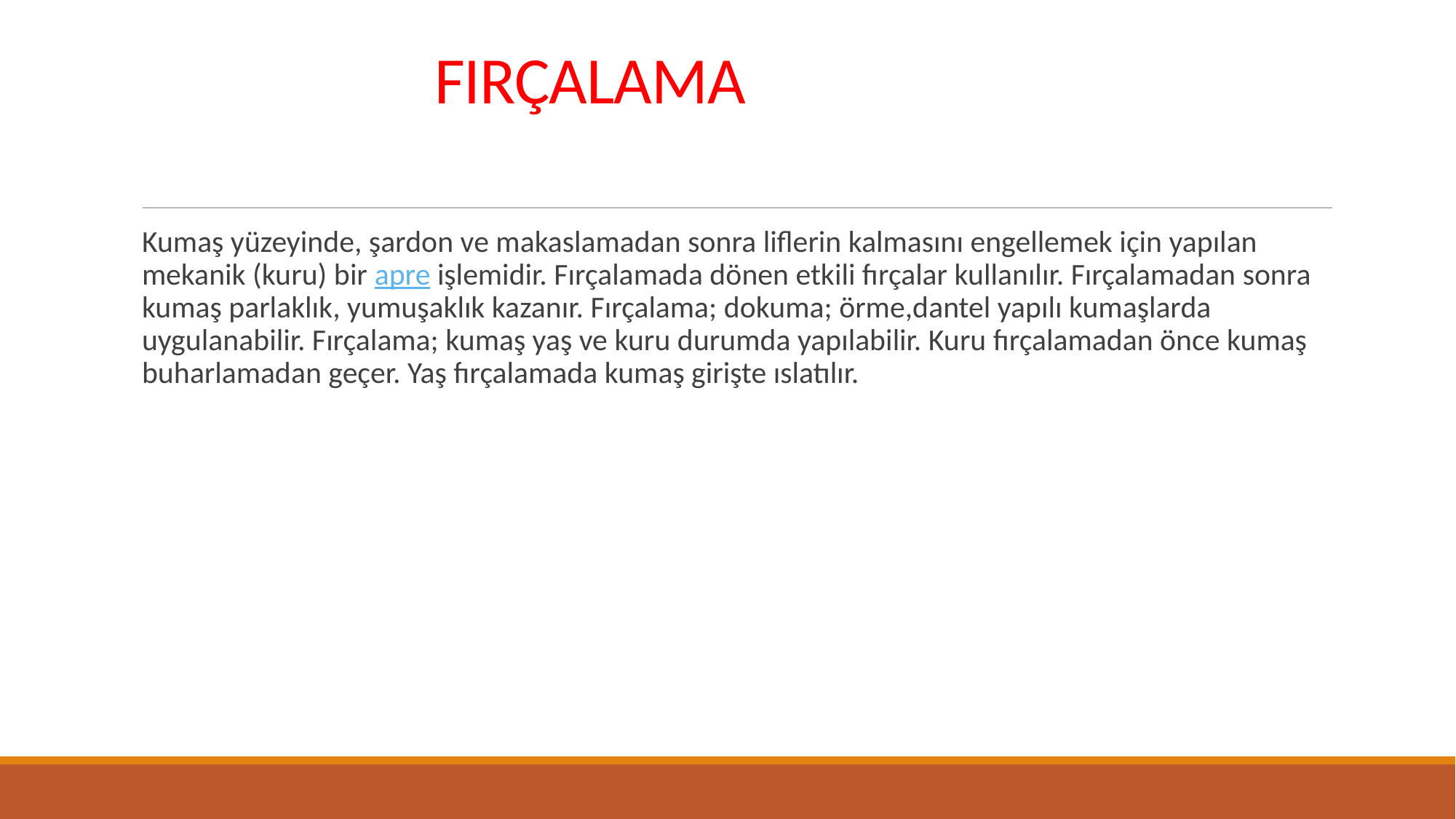

# FIRÇALAMA
Kumaş yüzeyinde, şardon ve makaslamadan sonra liflerin kalmasını engellemek için yapılan mekanik (kuru) bir apre işlemidir. Fırçalamada dönen etkili fırçalar kullanılır. Fırçalamadan sonra kumaş parlaklık, yumuşaklık kazanır. Fırçalama; dokuma; örme,dantel yapılı kumaşlarda uygulanabilir. Fırçalama; kumaş yaş ve kuru durumda yapılabilir. Kuru fırçalamadan önce kumaş buharlamadan geçer. Yaş fırçalamada kumaş girişte ıslatılır.